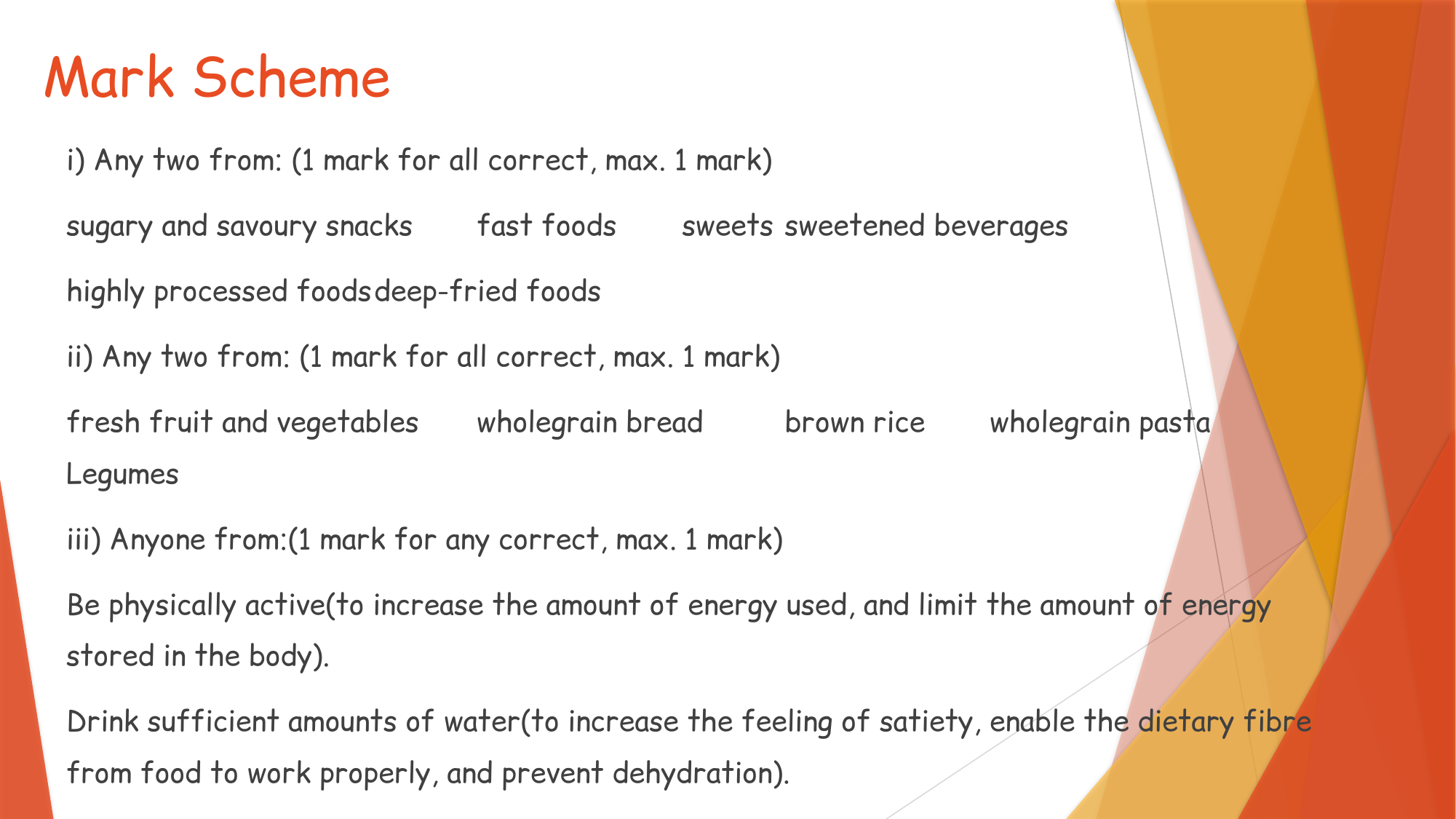

# Mark Scheme
i) Any two from: (1 mark for all correct, max. 1 mark)
sugary and savoury snacks		fast foods		sweets		sweetened beverages
highly processed foods			deep-fried foods
ii) Any two from: (1 mark for all correct, max. 1 mark)
fresh fruit and vegetables		wholegrain bread	brown rice	wholegrain pasta	Legumes
iii) Anyone from:(1 mark for any correct, max. 1 mark)
Be physically active(to increase the amount of energy used, and limit the amount of energy stored in the body).
Drink sufficient amounts of water(to increase the feeling of satiety, enable the dietary fibre from food to work properly, and prevent dehydration).